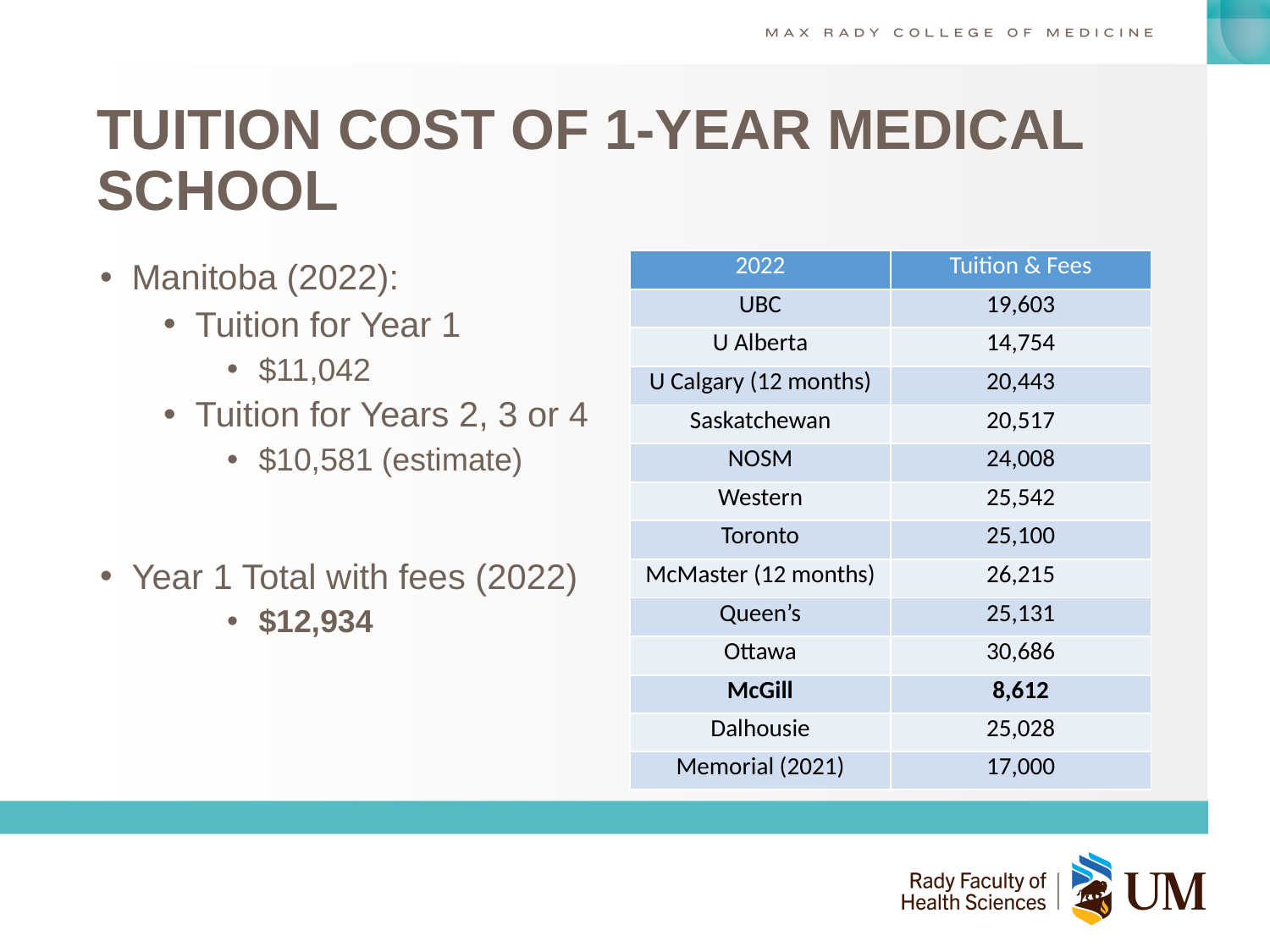

# TUITION COST OF 1-YEAR MEDICAL SCHOOL
7
| 2022 | Tuition & Fees |
| --- | --- |
| UBC | 19,603 |
| U Alberta | 14,754 |
| U Calgary (12 months) | 20,443 |
| Saskatchewan | 20,517 |
| NOSM | 24,008 |
| Western | 25,542 |
| Toronto | 25,100 |
| McMaster (12 months) | 26,215 |
| Queen’s | 25,131 |
| Ottawa | 30,686 |
| McGill | 8,612 |
| Dalhousie | 25,028 |
| Memorial (2021) | 17,000 |
Manitoba (2022):
Tuition for Year 1
$11,042
Tuition for Years 2, 3 or 4
$10,581 (estimate)

Year 1 Total with fees (2022)
$12,934